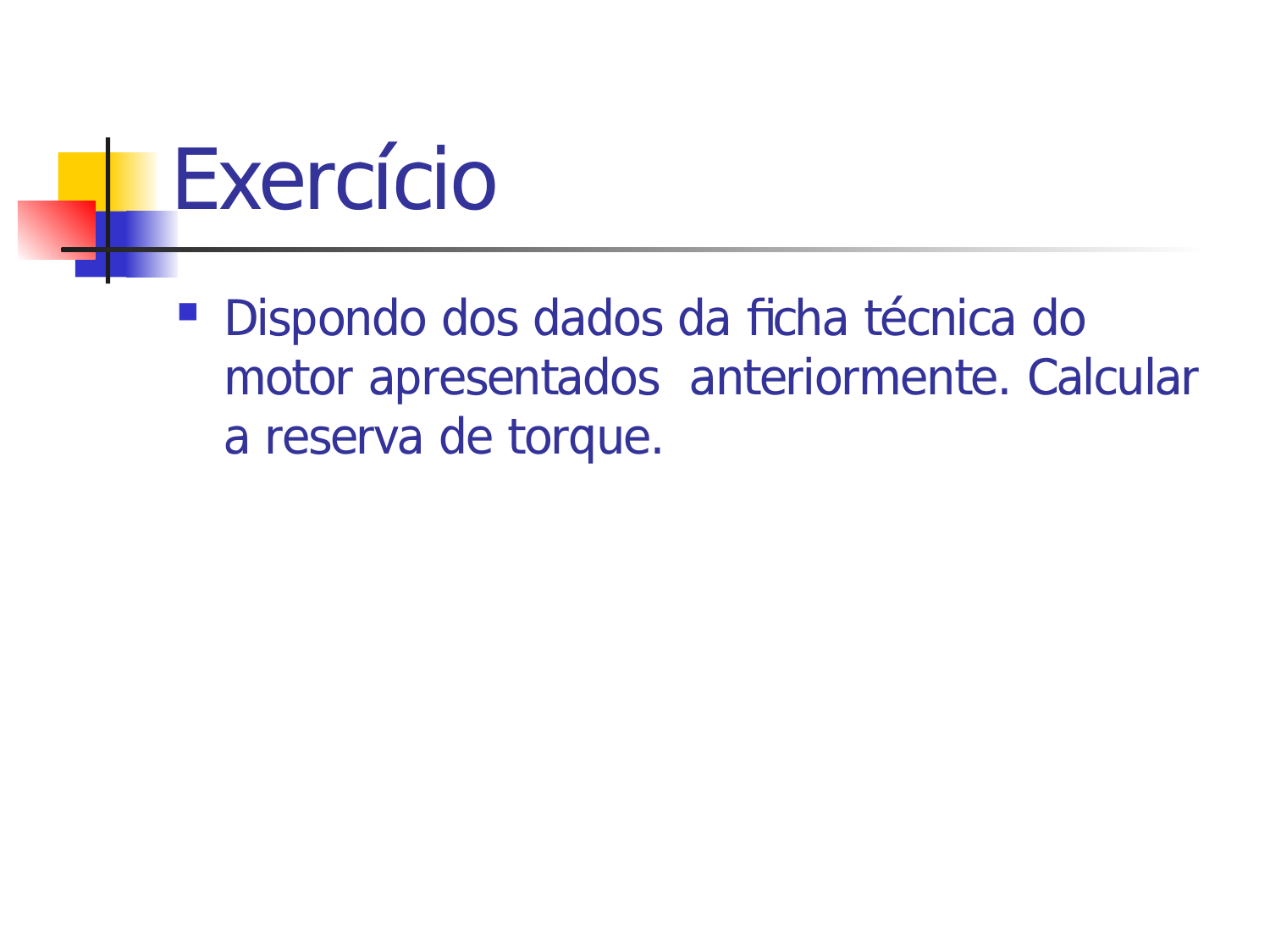

# Exercício
Dispondo dos dados da ficha técnica do motor apresentados  anteriormente. Calcular a reserva de torque.